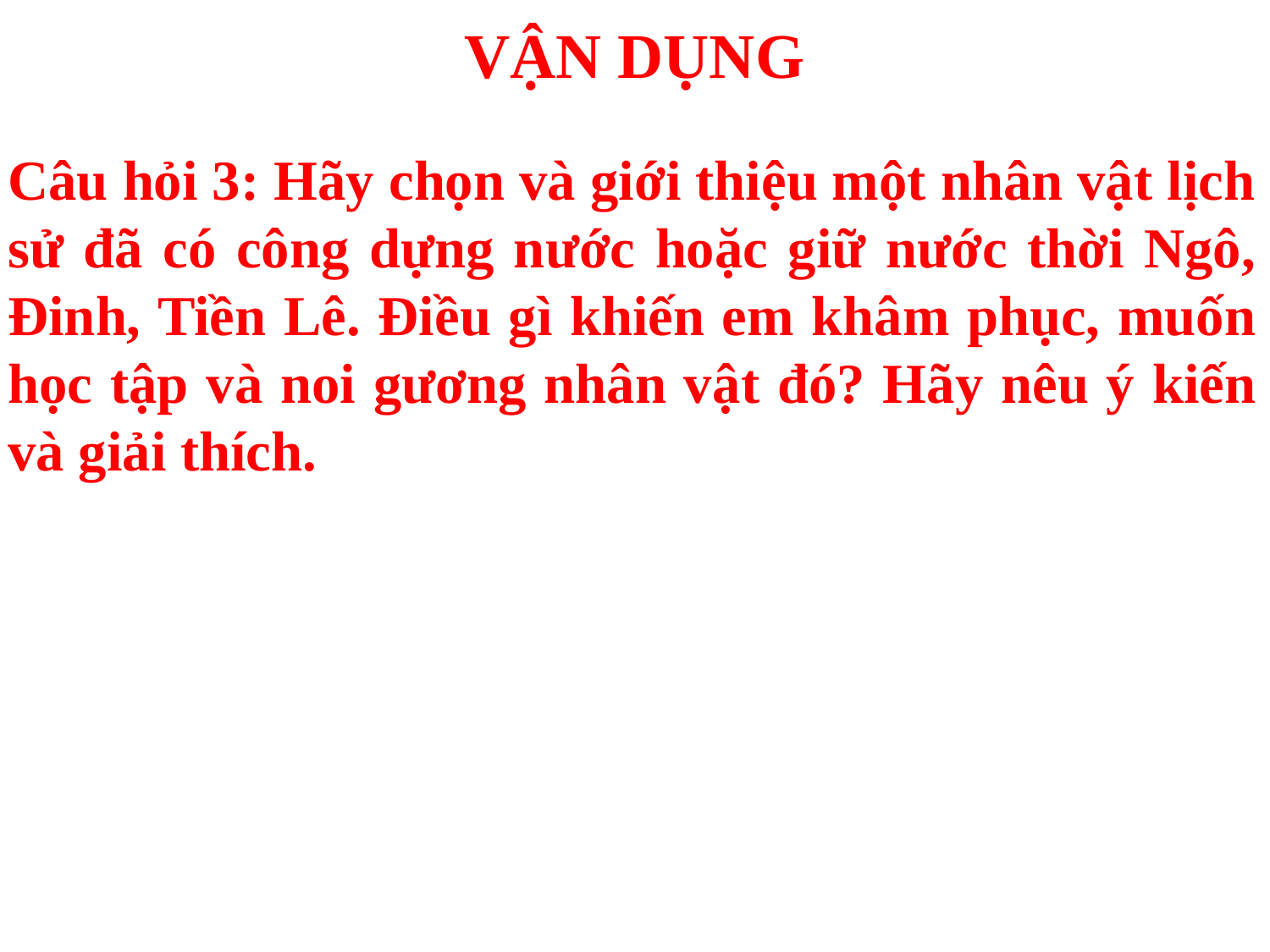

# VẬN DỤNG
Câu hỏi 3: Hãy chọn và giới thiệu một nhân vật lịch sử đã có công dựng nước hoặc giữ nước thời Ngô, Đinh, Tiền Lê. Điều gì khiến em khâm phục, muốn học tập và noi gương nhân vật đó? Hãy nêu ý kiến và giải thích.